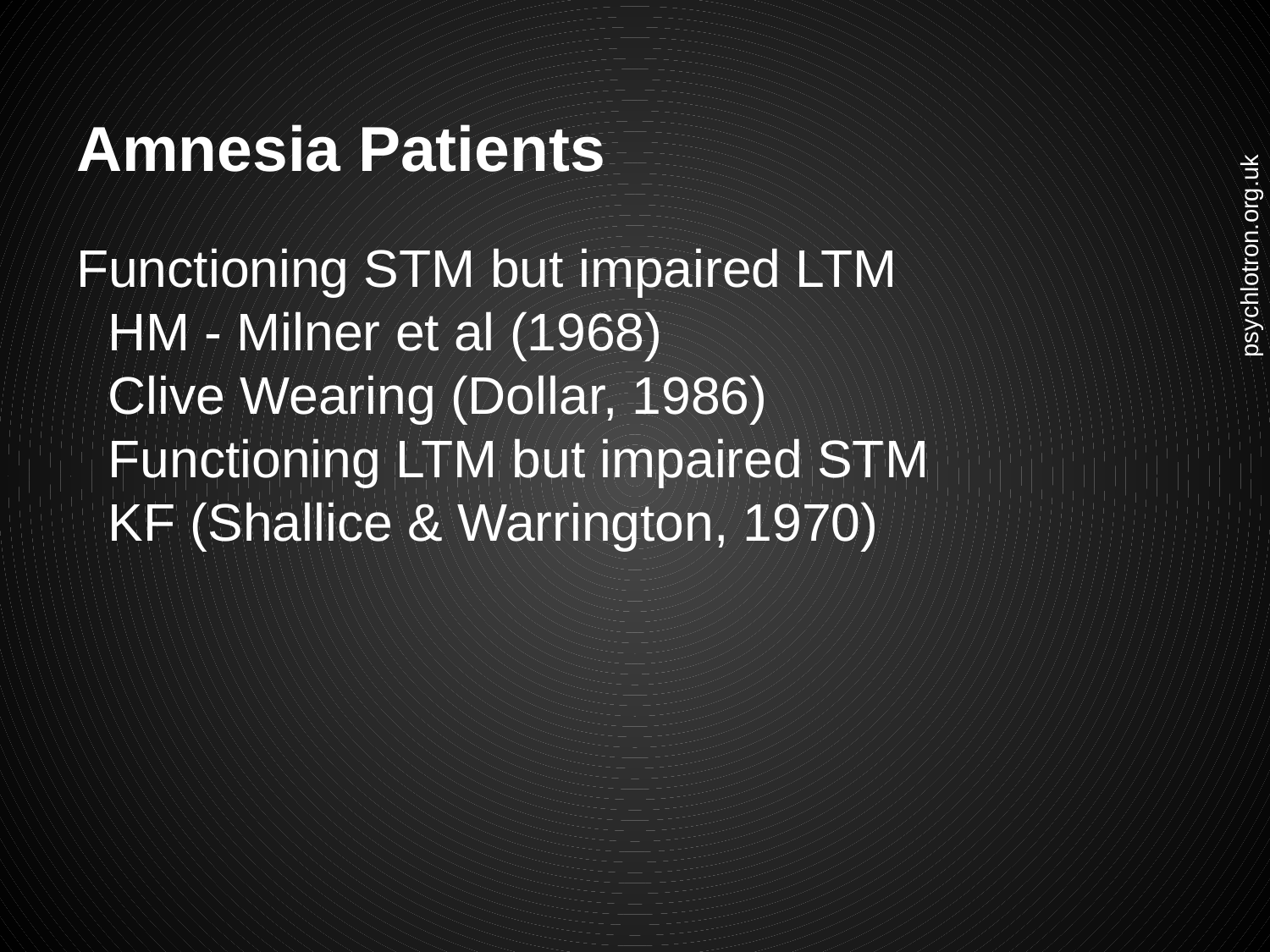

# Amnesia Patients
Functioning STM but impaired LTM
HM - Milner et al (1968)
Clive Wearing (Dollar, 1986)
Functioning LTM but impaired STM
KF (Shallice & Warrington, 1970)